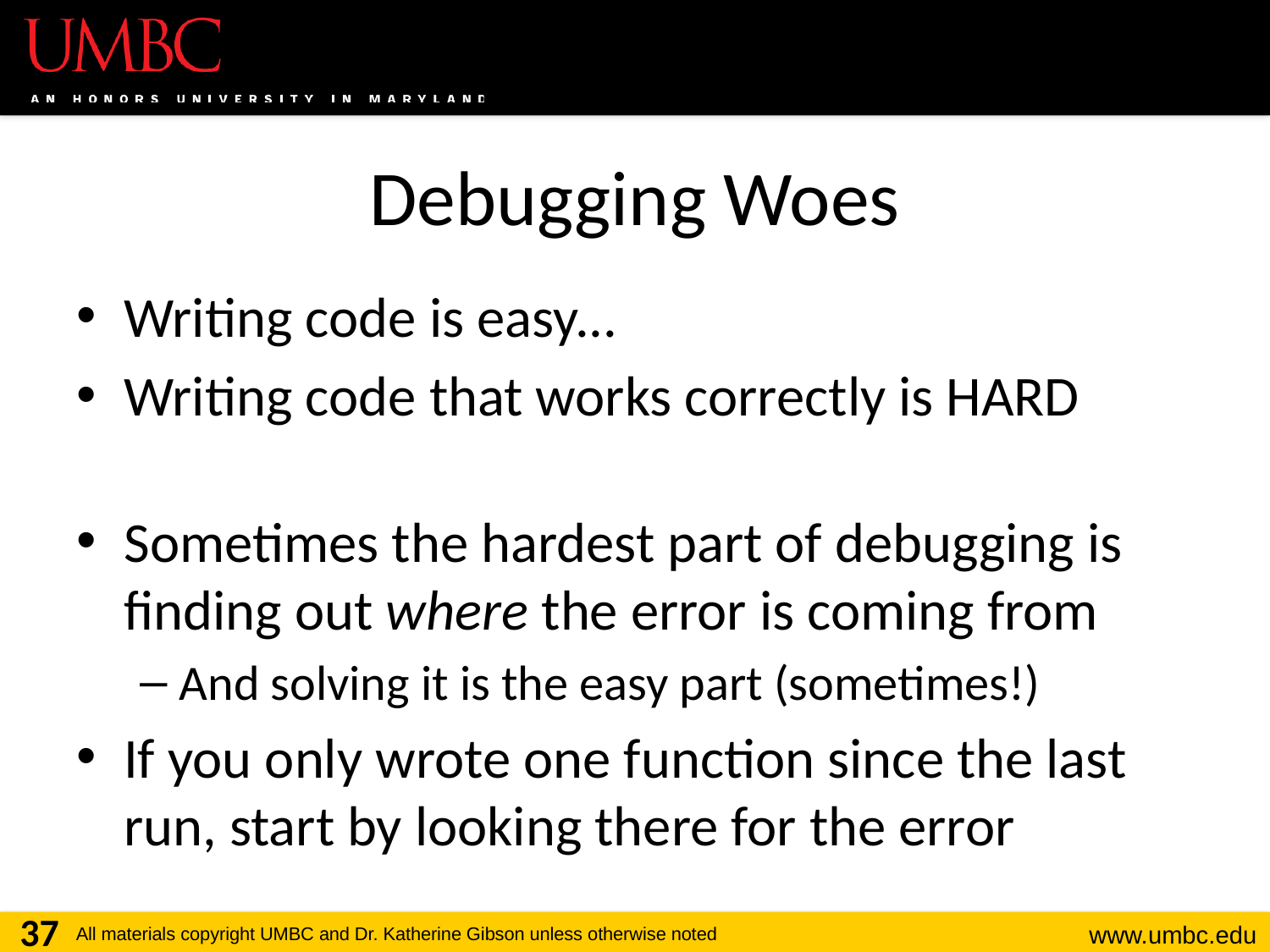

# Debugging Woes
Writing code is easy...
Writing code that works correctly is HARD

Sometimes the hardest part of debugging is finding out where the error is coming from
And solving it is the easy part (sometimes!)
If you only wrote one function since the last run, start by looking there for the error
37